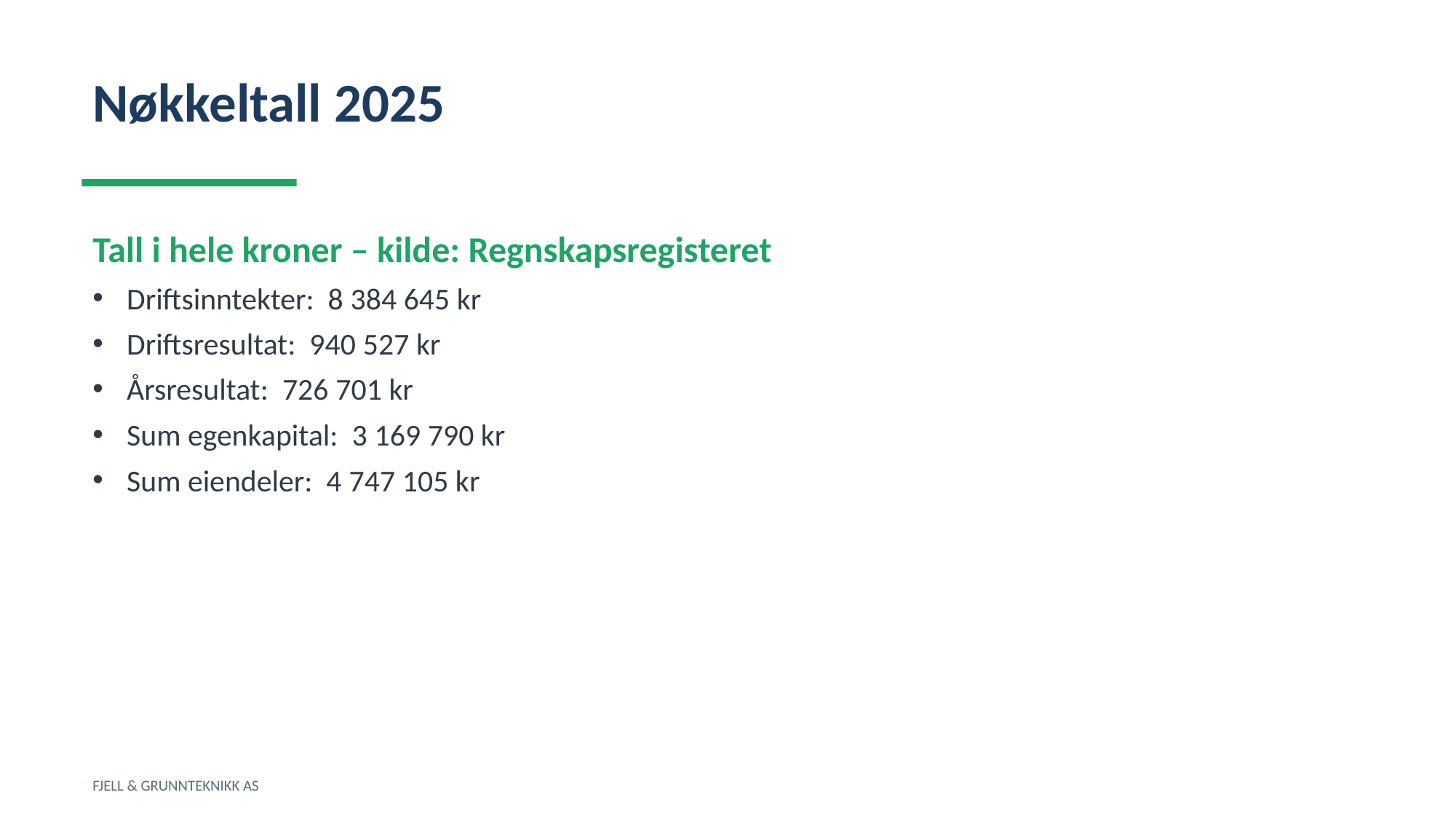

Nøkkeltall 2025

Tall i hele kroner – kilde: Regnskapsregisteret
Driftsinntekter:  8 384 645 kr
Driftsresultat:  940 527 kr
Årsresultat:  726 701 kr
Sum egenkapital:  3 169 790 kr
Sum eiendeler:  4 747 105 kr
FJELL & GRUNNTEKNIKK AS